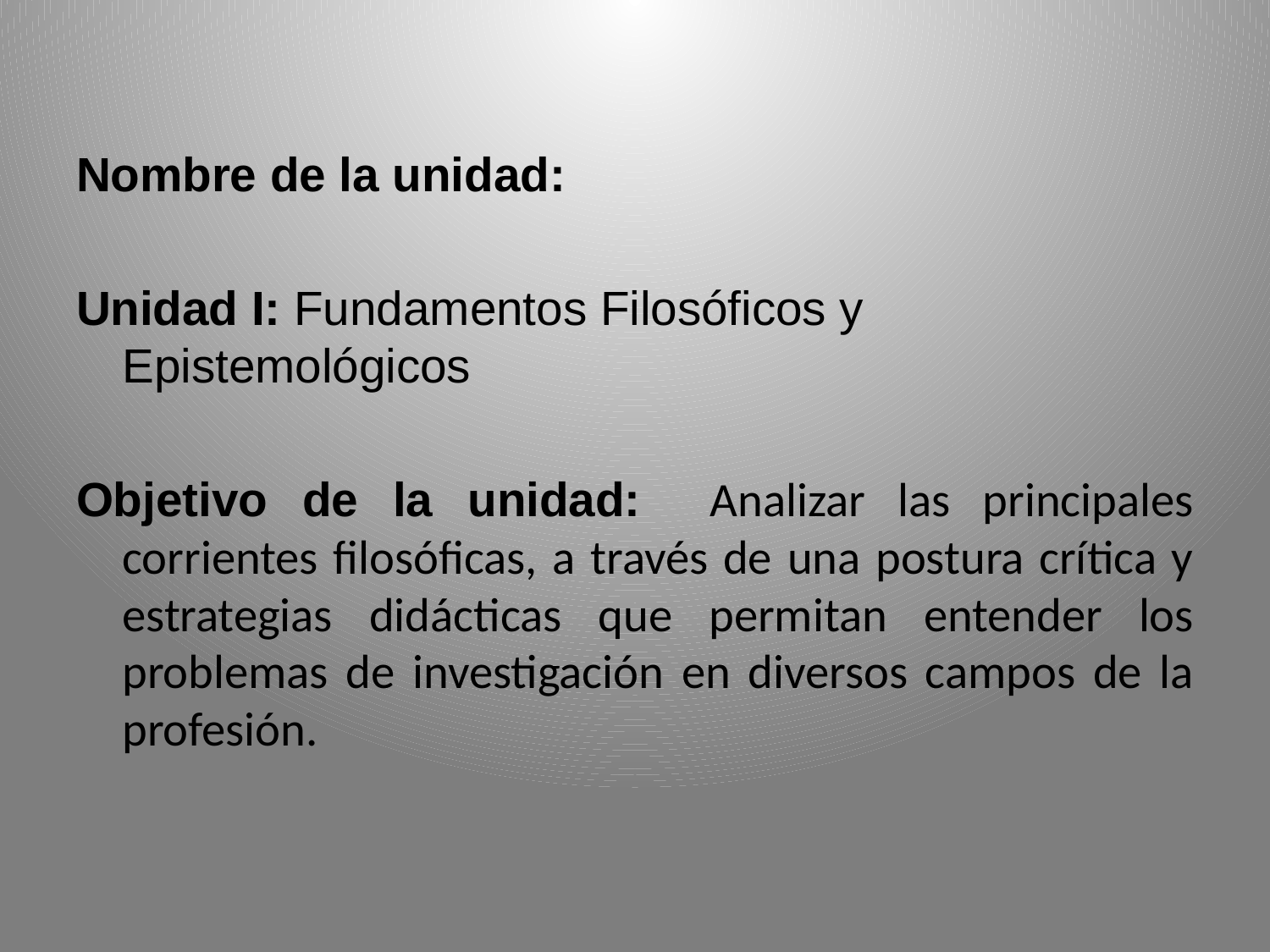

Nombre de la unidad:

Unidad I: Fundamentos Filosóficos y Epistemológicos

Objetivo de la unidad:  Analizar las principales corrientes filosóficas, a través de una postura crítica y estrategias didácticas que permitan entender los problemas de investigación en diversos campos de la profesión.